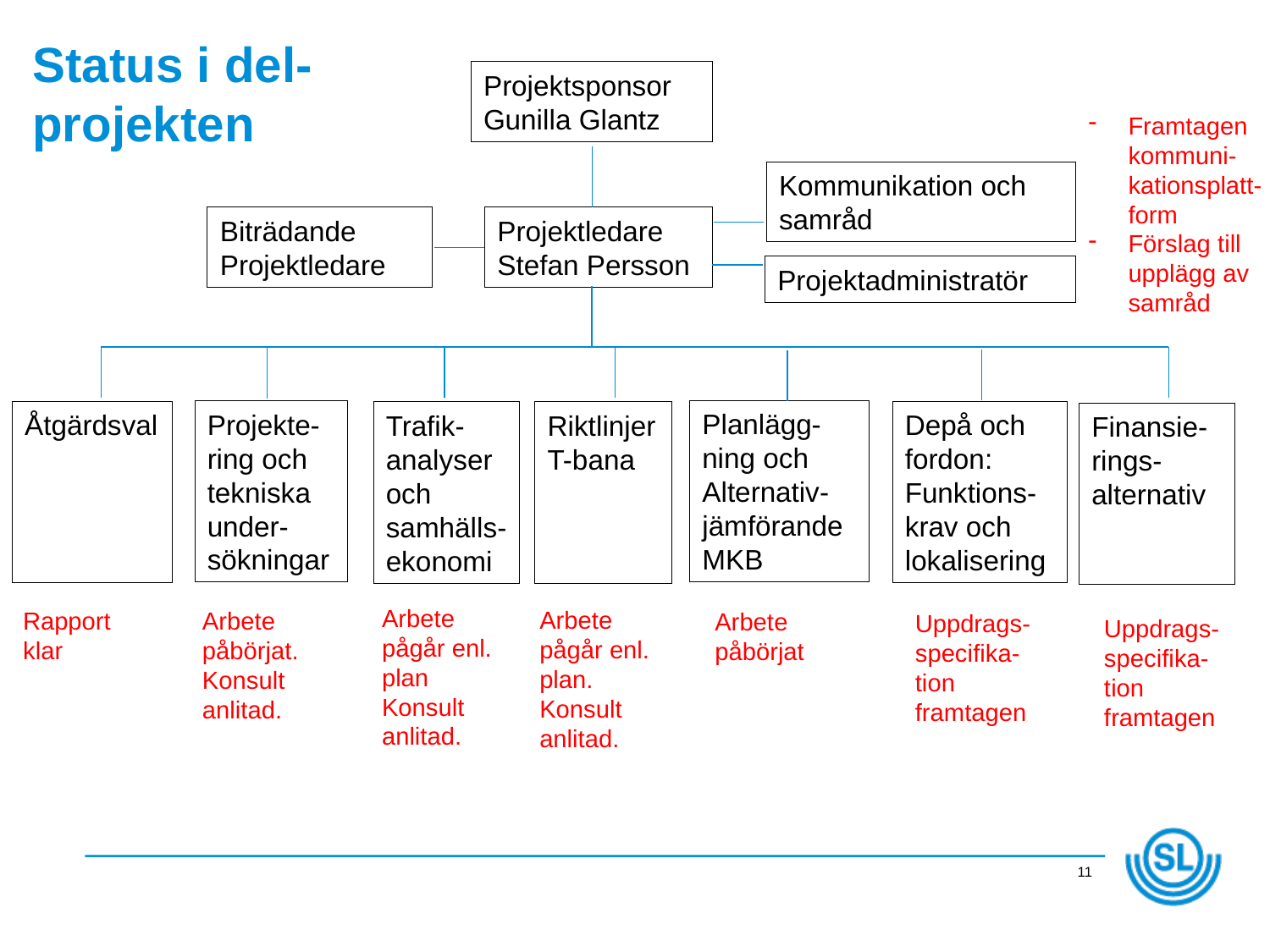

# Status i del-projekten
Projektsponsor
Gunilla Glantz
Framtagen kommuni-kationsplatt-form
Förslag till upplägg av samråd

Kommunikation och samråd
Projektledare
Stefan Persson
Biträdande Projektledare
Projektadministratör
Planlägg-ning och Alternativ-jämförande MKB
Projekte-ring och tekniska under-sökningar
Åtgärdsval

Depå och fordon: Funktions-krav och lokalisering
Trafik-analyser och samhälls-ekonomi
Riktlinjer T-bana

Finansie-rings-alternativ

Arbete pågår enl. plan
Konsult anlitad.
Arbete pågår enl. plan. Konsult anlitad.
Arbete påbörjat.
Konsult anlitad.
Rapport klar
Arbete påbörjat
Uppdrags-specifika-tion framtagen
Uppdrags-specifika-tion framtagen
11